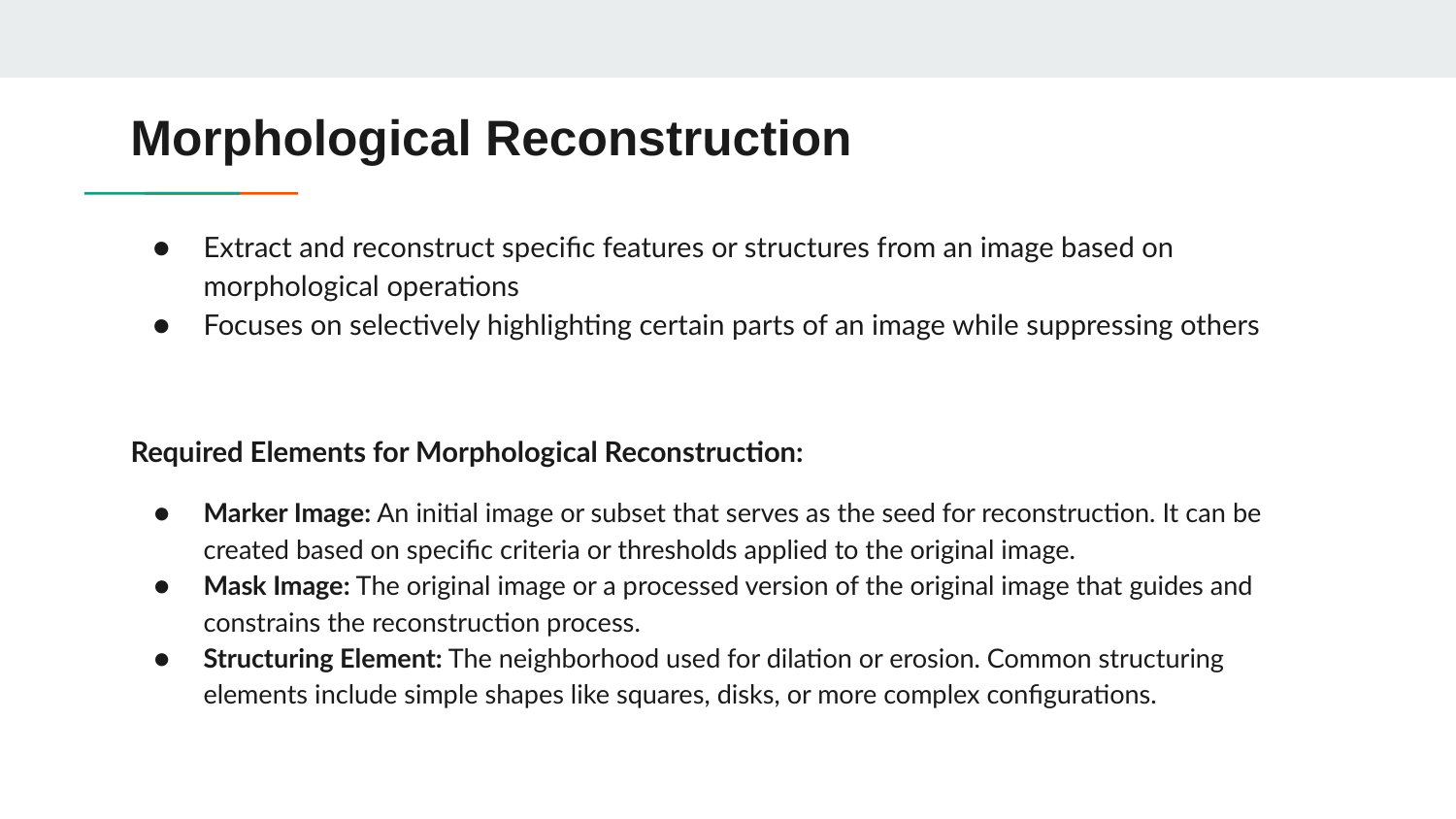

# Morphological Reconstruction
Extract and reconstruct specific features or structures from an image based on morphological operations
Focuses on selectively highlighting certain parts of an image while suppressing others

Required Elements for Morphological Reconstruction:
Marker Image: An initial image or subset that serves as the seed for reconstruction. It can be created based on specific criteria or thresholds applied to the original image.
Mask Image: The original image or a processed version of the original image that guides and constrains the reconstruction process.
Structuring Element: The neighborhood used for dilation or erosion. Common structuring elements include simple shapes like squares, disks, or more complex configurations.